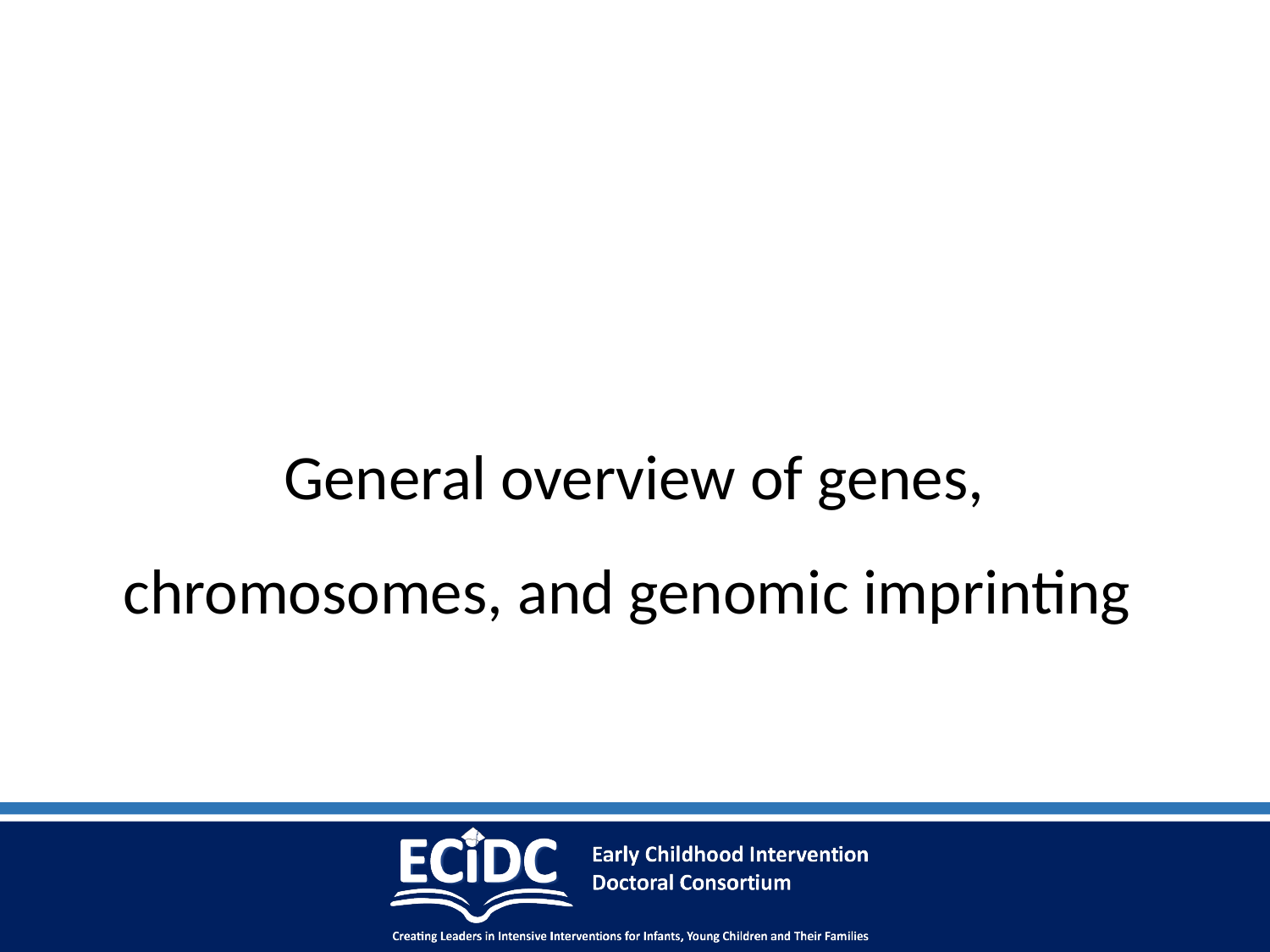

# General overview of genes, chromosomes, and genomic imprinting